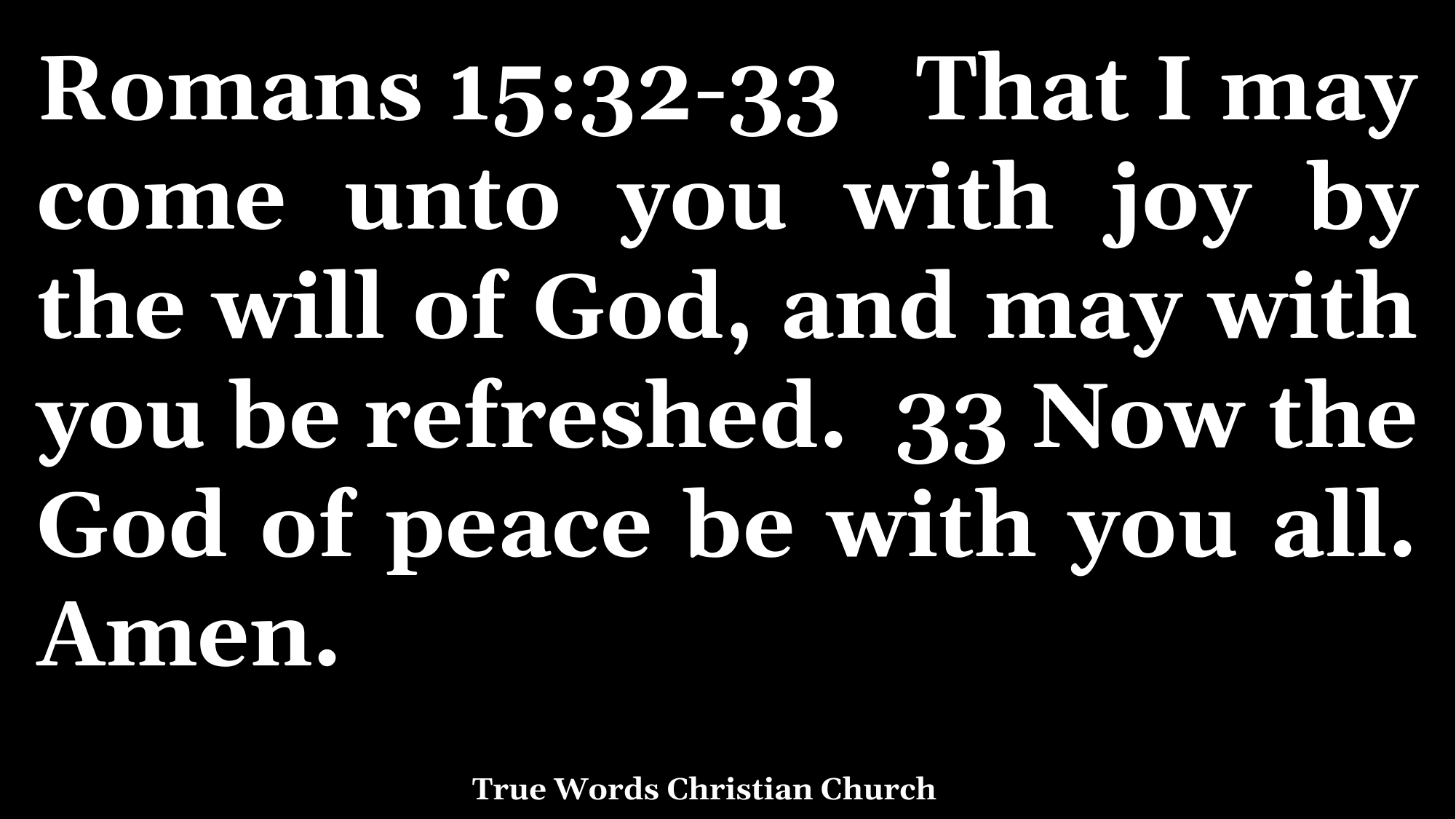

Romans 15:32-33   That I may come unto you with joy by the will of God, and may with you be refreshed.  33 Now the God of peace be with you all. Amen.
True Words Christian Church